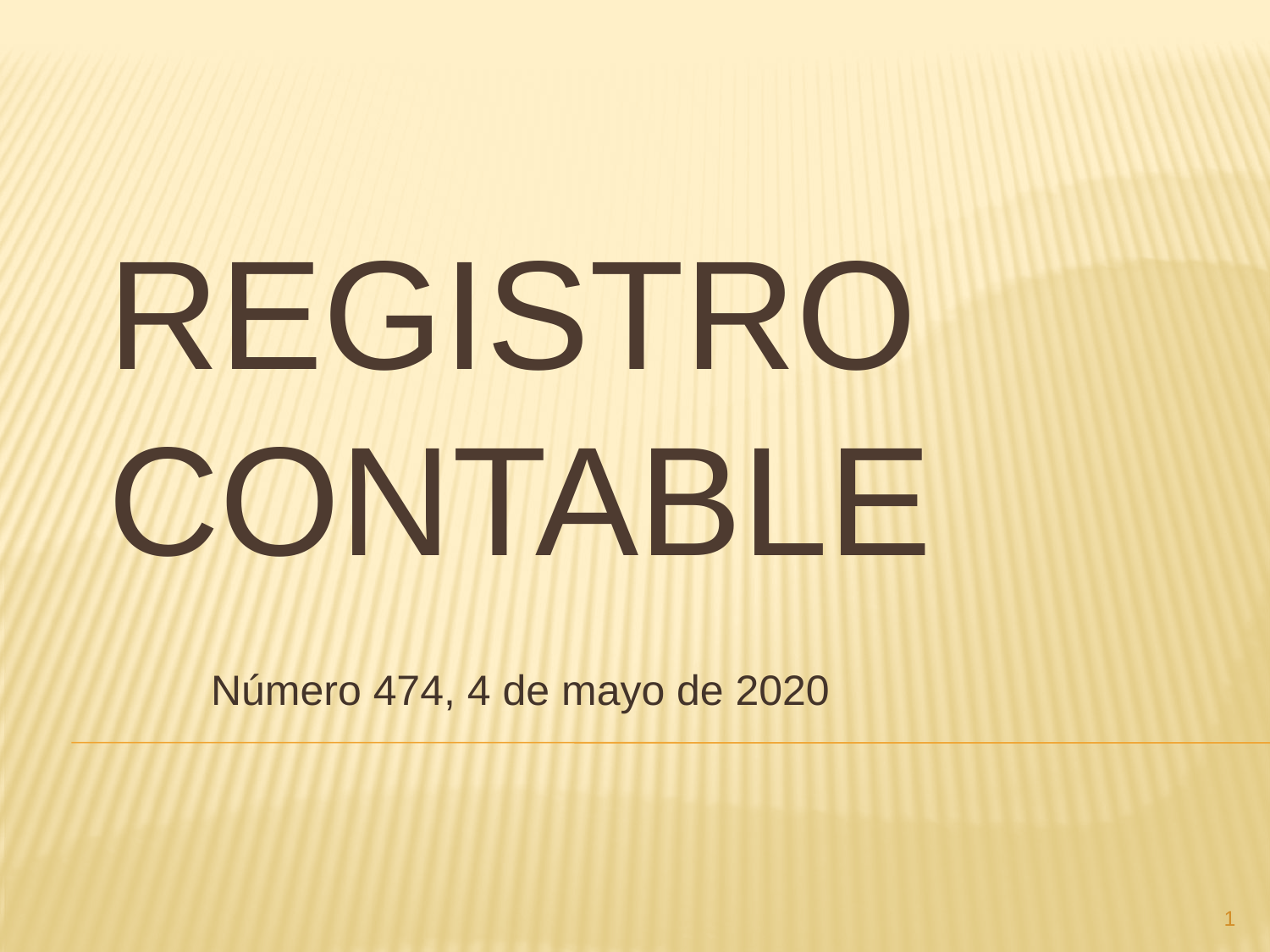

# Registro contable
Número 474, 4 de mayo de 2020
1